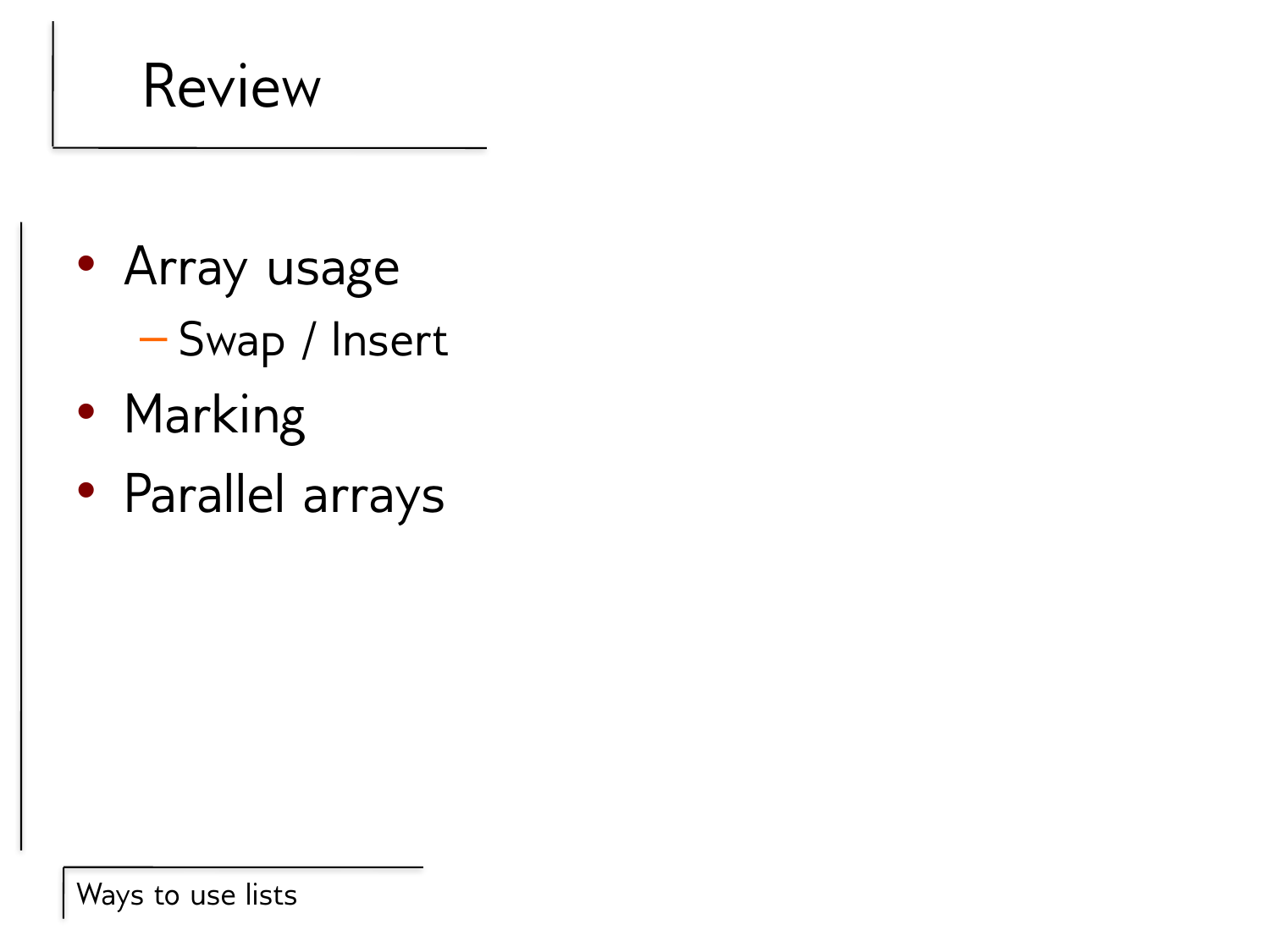

# Review
Array usage
Swap / Insert
Marking
Parallel arrays